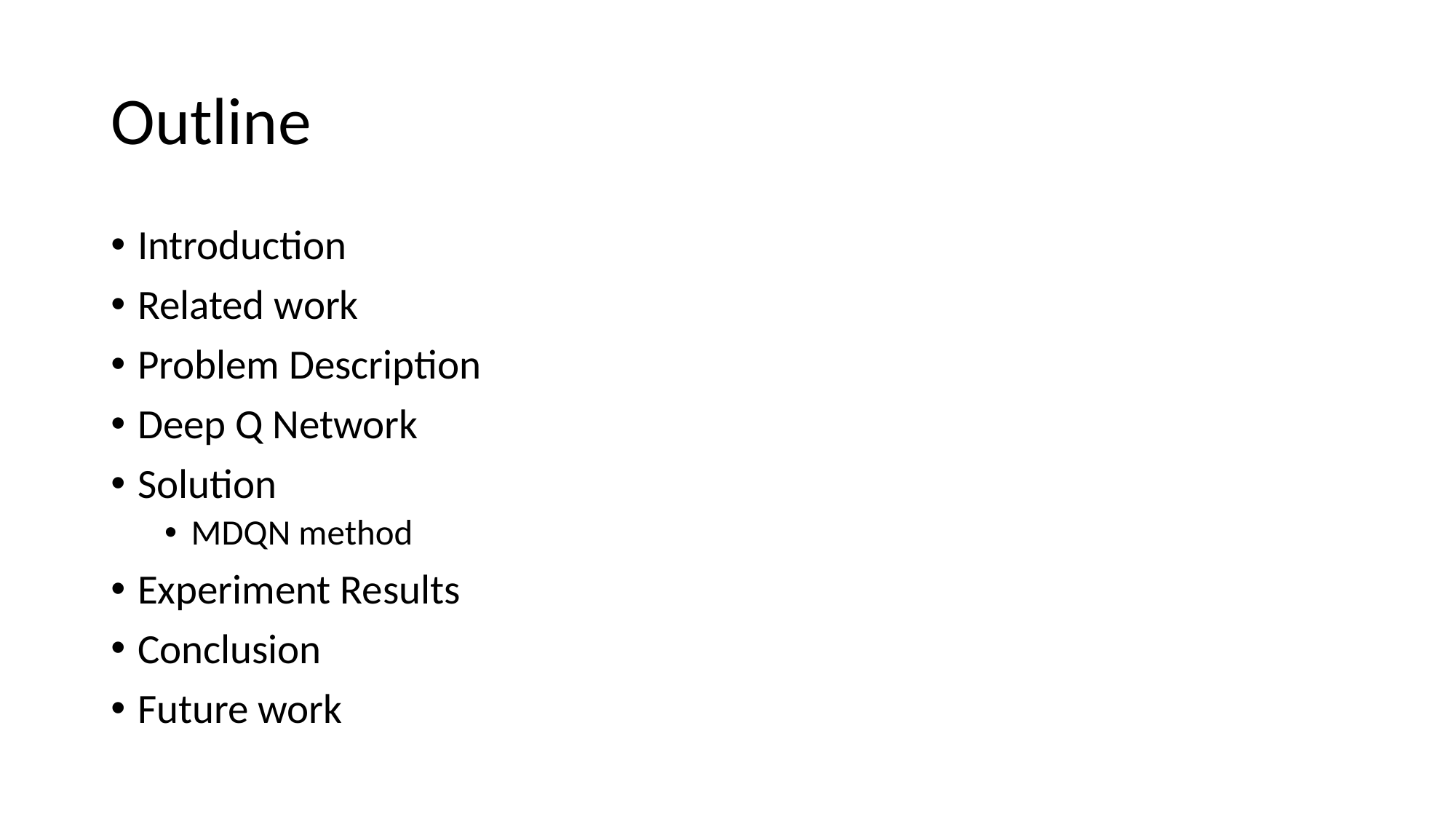

# Outline
Introduction
Related work
Problem Description
Deep Q Network
Solution
MDQN method
Experiment Results
Conclusion
Future work